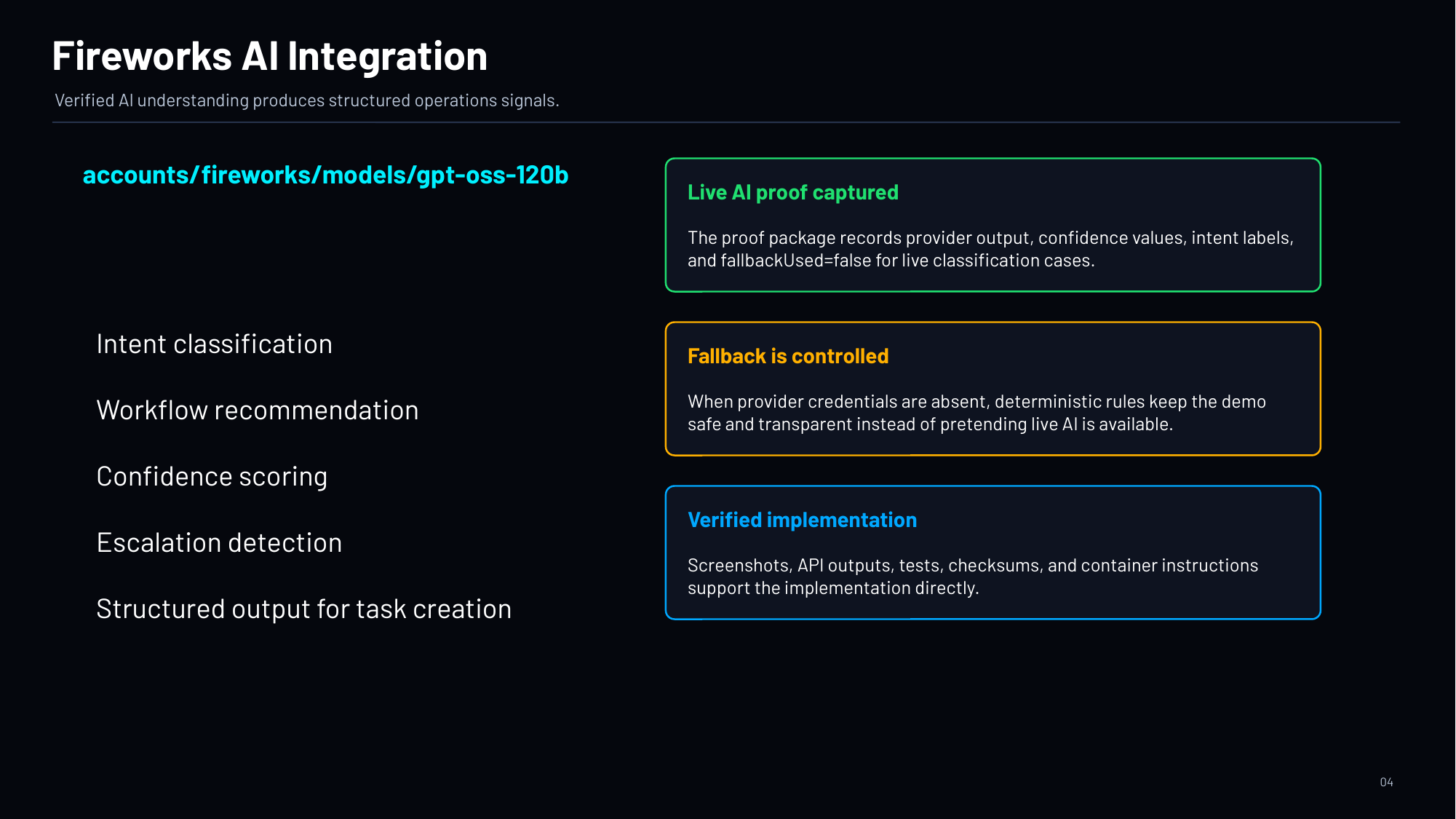

Fireworks AI Integration
Verified AI understanding produces structured operations signals.

accounts/fireworks/models/gpt-oss-120b

Live AI proof captured
The proof package records provider output, confidence values, intent labels, and fallbackUsed=false for live classification cases.
Intent classification

Workflow recommendation

Confidence scoring

Escalation detection

Structured output for task creation

Fallback is controlled
When provider credentials are absent, deterministic rules keep the demo safe and transparent instead of pretending live AI is available.

Verified implementation
Screenshots, API outputs, tests, checksums, and container instructions support the implementation directly.
04